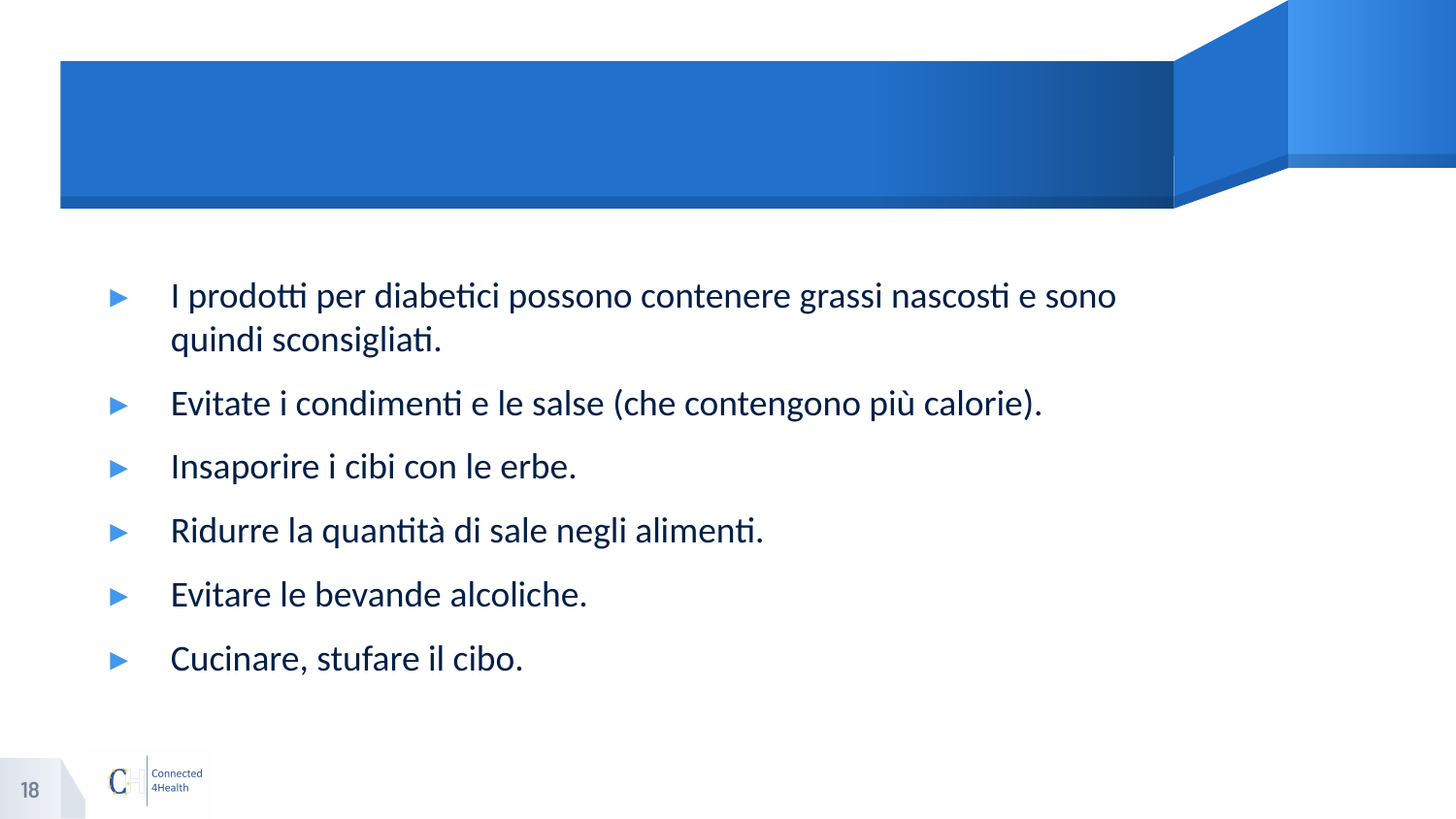

#
I prodotti per diabetici possono contenere grassi nascosti e sono quindi sconsigliati.
Evitate i condimenti e le salse (che contengono più calorie).
Insaporire i cibi con le erbe.
Ridurre la quantità di sale negli alimenti.
Evitare le bevande alcoliche.
Cucinare, stufare il cibo.
18